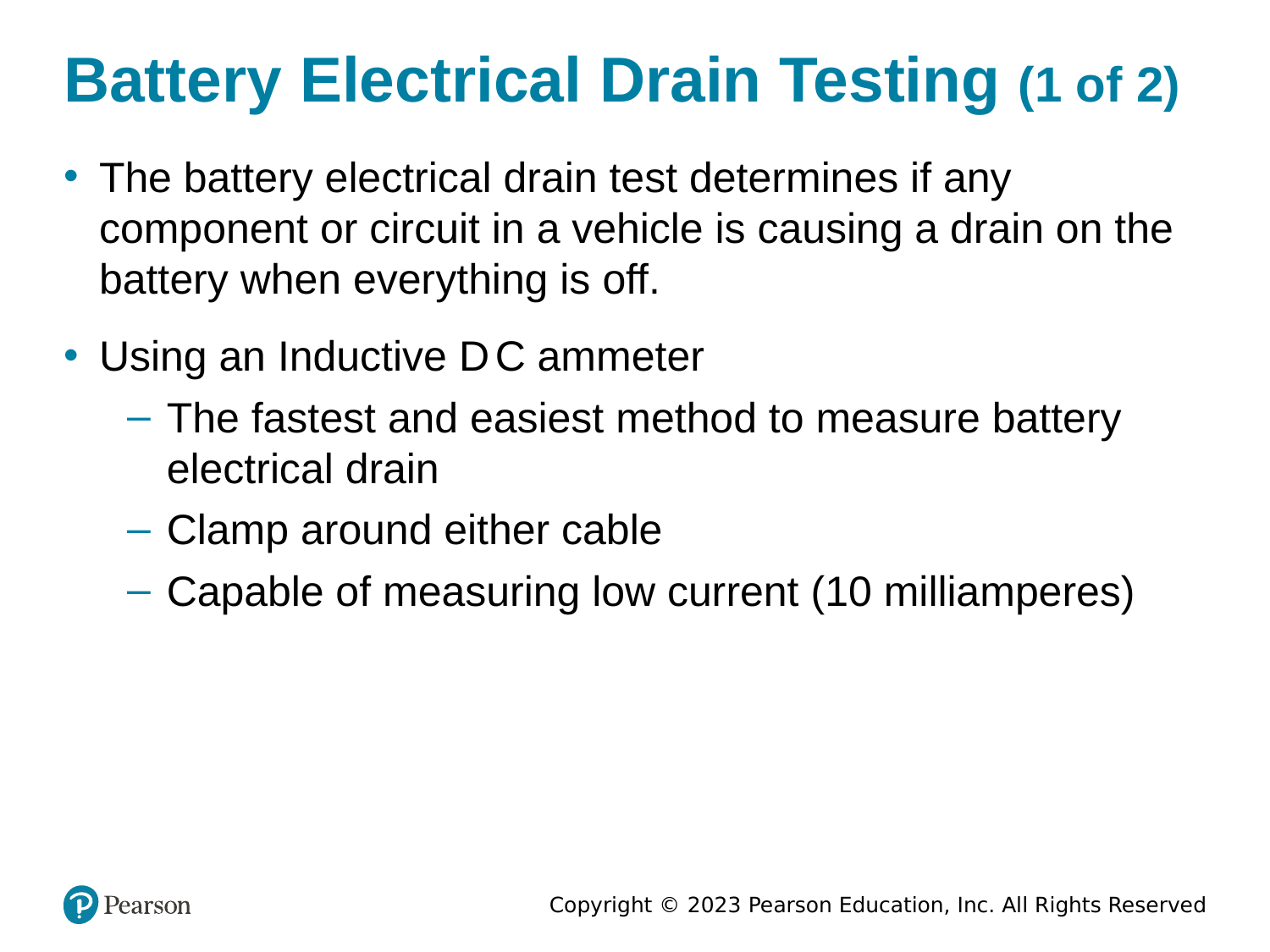

# Battery Electrical Drain Testing (1 of 2)
The battery electrical drain test determines if any component or circuit in a vehicle is causing a drain on the battery when everything is off.
Using an Inductive D C ammeter
The fastest and easiest method to measure battery electrical drain
Clamp around either cable
Capable of measuring low current (10 milliamperes)